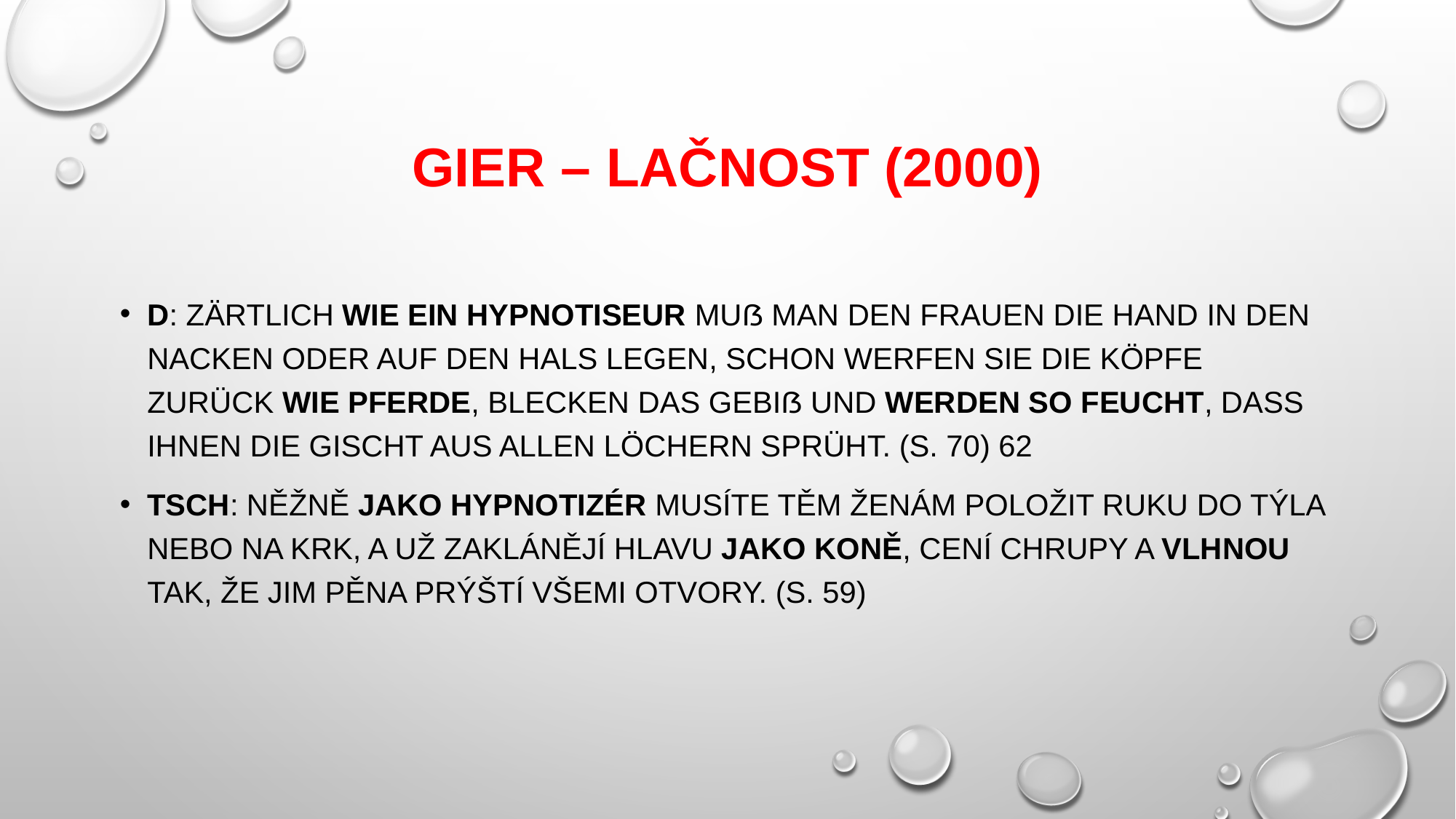

# Gier – Lačnost (2000)
D: Zärtlich wie ein Hypnotiseur muß man den Frauen die Hand in den Nacken oder auf den Hals legen, schon werfen sie die Köpfe zurück wie Pferde, blecken das Gebiß und werden so feucht, dass ihnen die Gischt aus allen Löchern sprüht. (S. 70) 62
Tsch: Něžně jako hypnotizér musíte těm ženám položit ruku do týla nebo na krk, a už zaklánějí hlavu jako koně, cení chrupy a vlhnou tak, že jim pěna prýští všemi otvory. (S. 59)